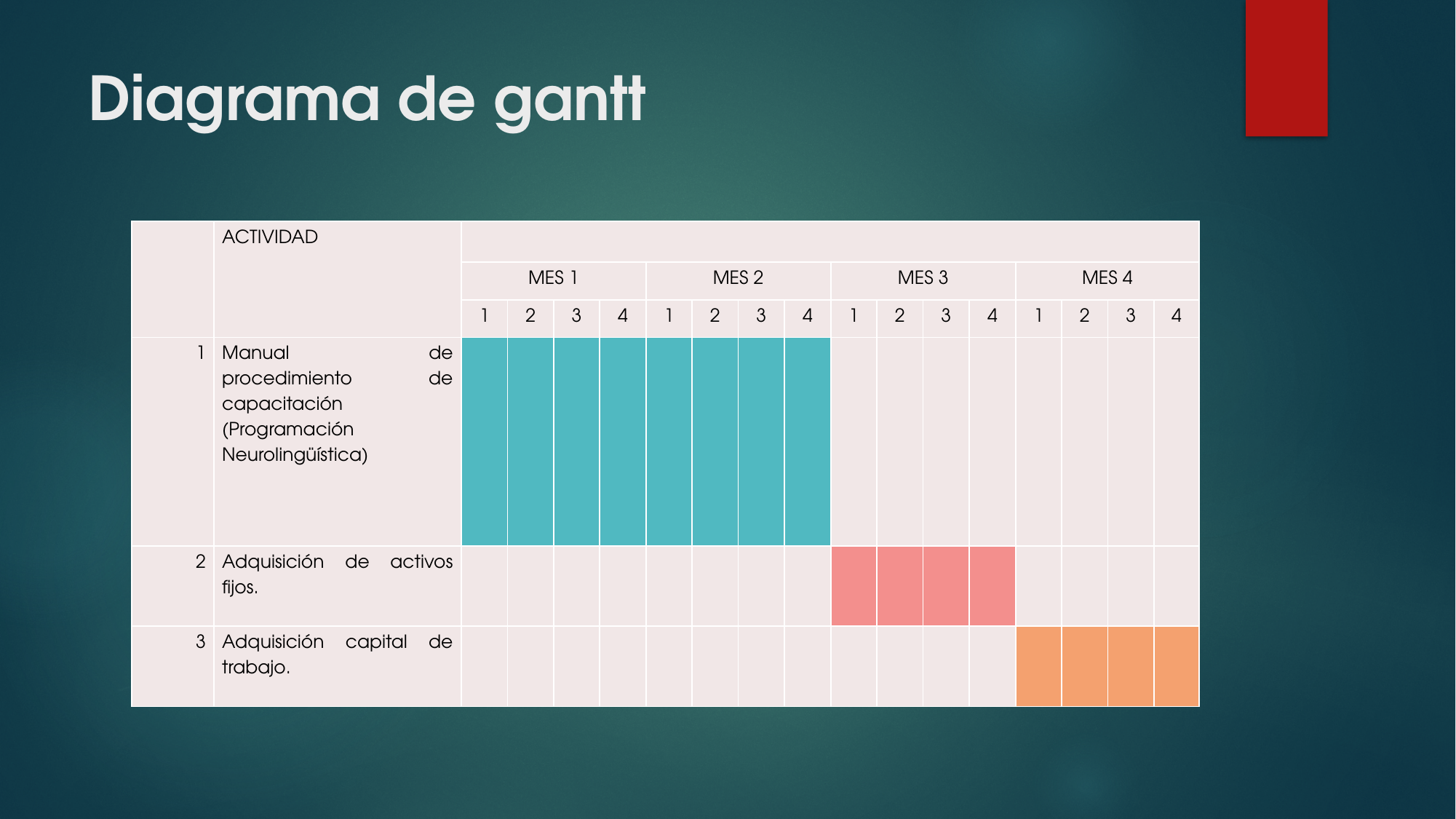

# Diagrama de gantt
|  | ACTIVIDAD |  |  |  |  |  |  |  |  |  |  |  |  |  |  |  |  |
| --- | --- | --- | --- | --- | --- | --- | --- | --- | --- | --- | --- | --- | --- | --- | --- | --- | --- |
|  |  | MES 1 |  |  |  | MES 2 |  |  |  | MES 3 |  |  |  | MES 4 |  |  |  |
|  |  | 1 | 2 | 3 | 4 | 1 | 2 | 3 | 4 | 1 | 2 | 3 | 4 | 1 | 2 | 3 | 4 |
| 1 | Manual de procedimiento de capacitación (Programación Neurolingüística) |  |  |  |  |  |  |  |  |  |  |  |  |  |  |  |  |
| 2 | Adquisición de activos fijos. |  |  |  |  |  |  |  |  |  |  |  |  |  |  |  |  |
| 3 | Adquisición capital de trabajo. |  |  |  |  |  |  |  |  |  |  |  |  |  |  |  |  |